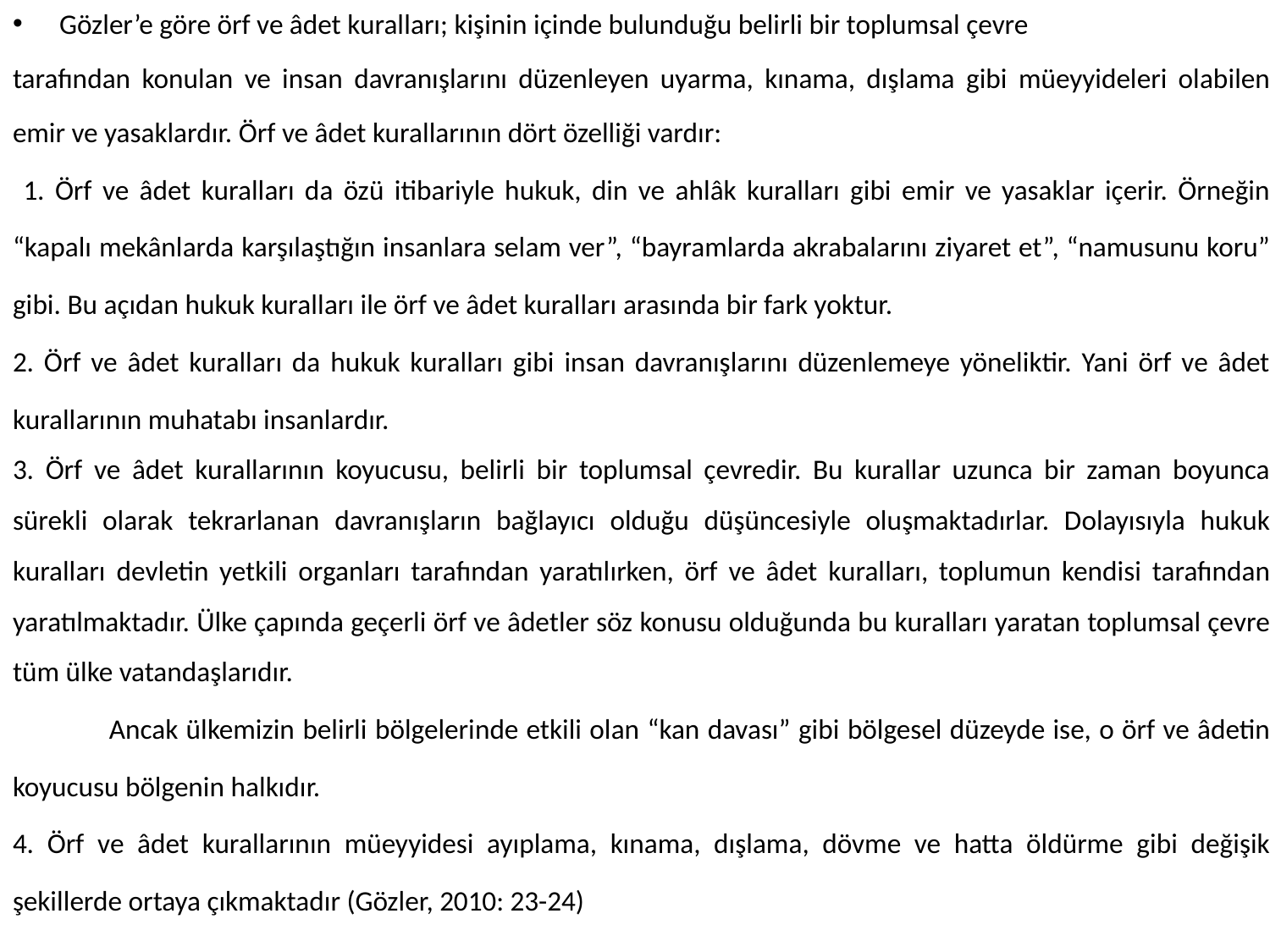

Gözler’e göre örf ve âdet kuralları; kişinin içinde bulunduğu belirli bir toplumsal çevre
tarafından konulan ve insan davranışlarını düzenleyen uyarma, kınama, dışlama gibi müeyyideleri olabilen emir ve yasaklardır. Örf ve âdet kurallarının dört özelliği vardır:
 1. Örf ve âdet kuralları da özü itibariyle hukuk, din ve ahlâk kuralları gibi emir ve yasaklar içerir. Örneğin “kapalı mekânlarda karşılaştığın insanlara selam ver”, “bayramlarda akrabalarını ziyaret et”, “namusunu koru” gibi. Bu açıdan hukuk kuralları ile örf ve âdet kuralları arasında bir fark yoktur.
2. Örf ve âdet kuralları da hukuk kuralları gibi insan davranışlarını düzenlemeye yöneliktir. Yani örf ve âdet kurallarının muhatabı insanlardır.
3. Örf ve âdet kurallarının koyucusu, belirli bir toplumsal çevredir. Bu kurallar uzunca bir zaman boyunca sürekli olarak tekrarlanan davranışların bağlayıcı olduğu düşüncesiyle oluşmaktadırlar. Dolayısıyla hukuk kuralları devletin yetkili organları tarafından yaratılırken, örf ve âdet kuralları, toplumun kendisi tarafından yaratılmaktadır. Ülke çapında geçerli örf ve âdetler söz konusu olduğunda bu kuralları yaratan toplumsal çevre tüm ülke vatandaşlarıdır.
	Ancak ülkemizin belirli bölgelerinde etkili olan “kan davası” gibi bölgesel düzeyde ise, o örf ve âdetin koyucusu bölgenin halkıdır.
4. Örf ve âdet kurallarının müeyyidesi ayıplama, kınama, dışlama, dövme ve hatta öldürme gibi değişik şekillerde ortaya çıkmaktadır (Gözler, 2010: 23-24)